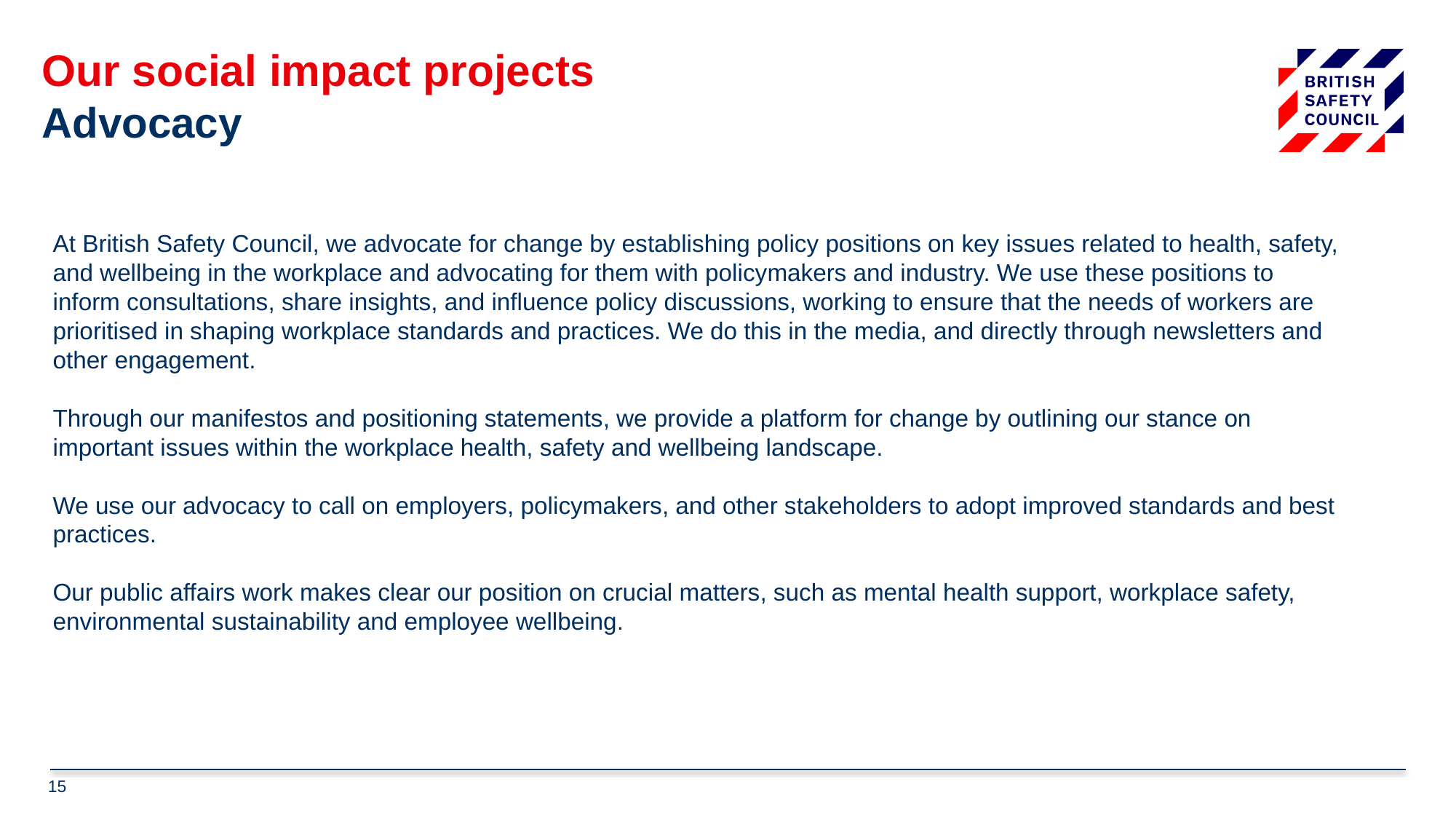

# Our social impact projects Advocacy
At British Safety Council, we advocate for change by establishing policy positions on key issues related to health, safety, and wellbeing in the workplace and advocating for them with policymakers and industry. We use these positions to inform consultations, share insights, and influence policy discussions, working to ensure that the needs of workers are prioritised in shaping workplace standards and practices. We do this in the media, and directly through newsletters and other engagement.

Through our manifestos and positioning statements, we provide a platform for change by outlining our stance on important issues within the workplace health, safety and wellbeing landscape.

We use our advocacy to call on employers, policymakers, and other stakeholders to adopt improved standards and best practices.

Our public affairs work makes clear our position on crucial matters, such as mental health support, workplace safety, environmental sustainability and employee wellbeing.
15